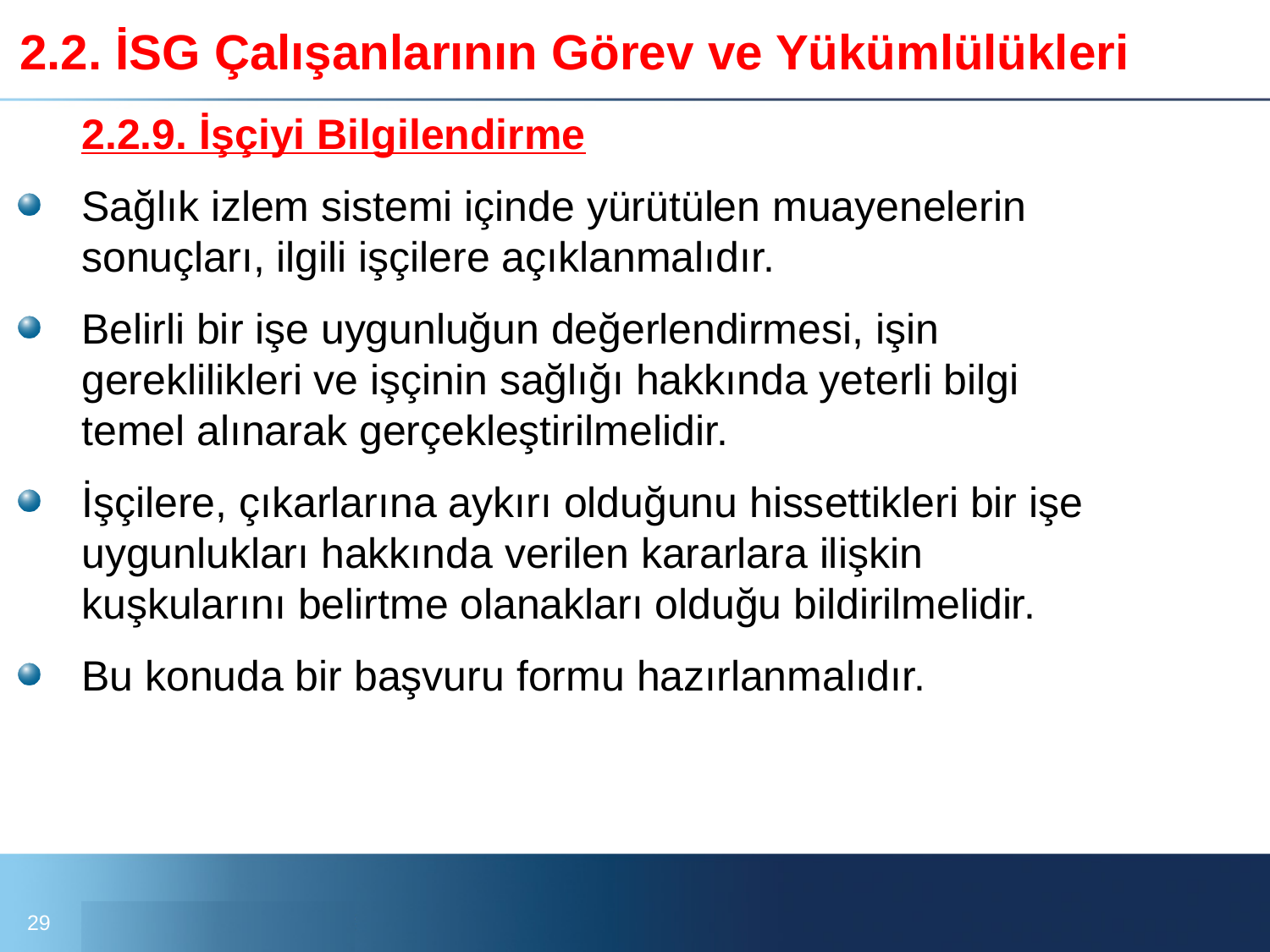

# 2.2. İSG Çalışanlarının Görev ve Yükümlülükleri
	2.2.9. İşçiyi Bilgilendirme
Sağlık izlem sistemi içinde yürütülen muayenelerin sonuçları, ilgili işçilere açıklanmalıdır.
Belirli bir işe uygunluğun değerlendirmesi, işin gereklilikleri ve işçinin sağlığı hakkında yeterli bilgi temel alınarak gerçekleştirilmelidir.
İşçilere, çıkarlarına aykırı olduğunu hissettikleri bir işe uygunlukları hakkında verilen kararlara ilişkin kuşkularını belirtme olanakları olduğu bildirilmelidir.
Bu konuda bir başvuru formu hazırlanmalıdır.
29